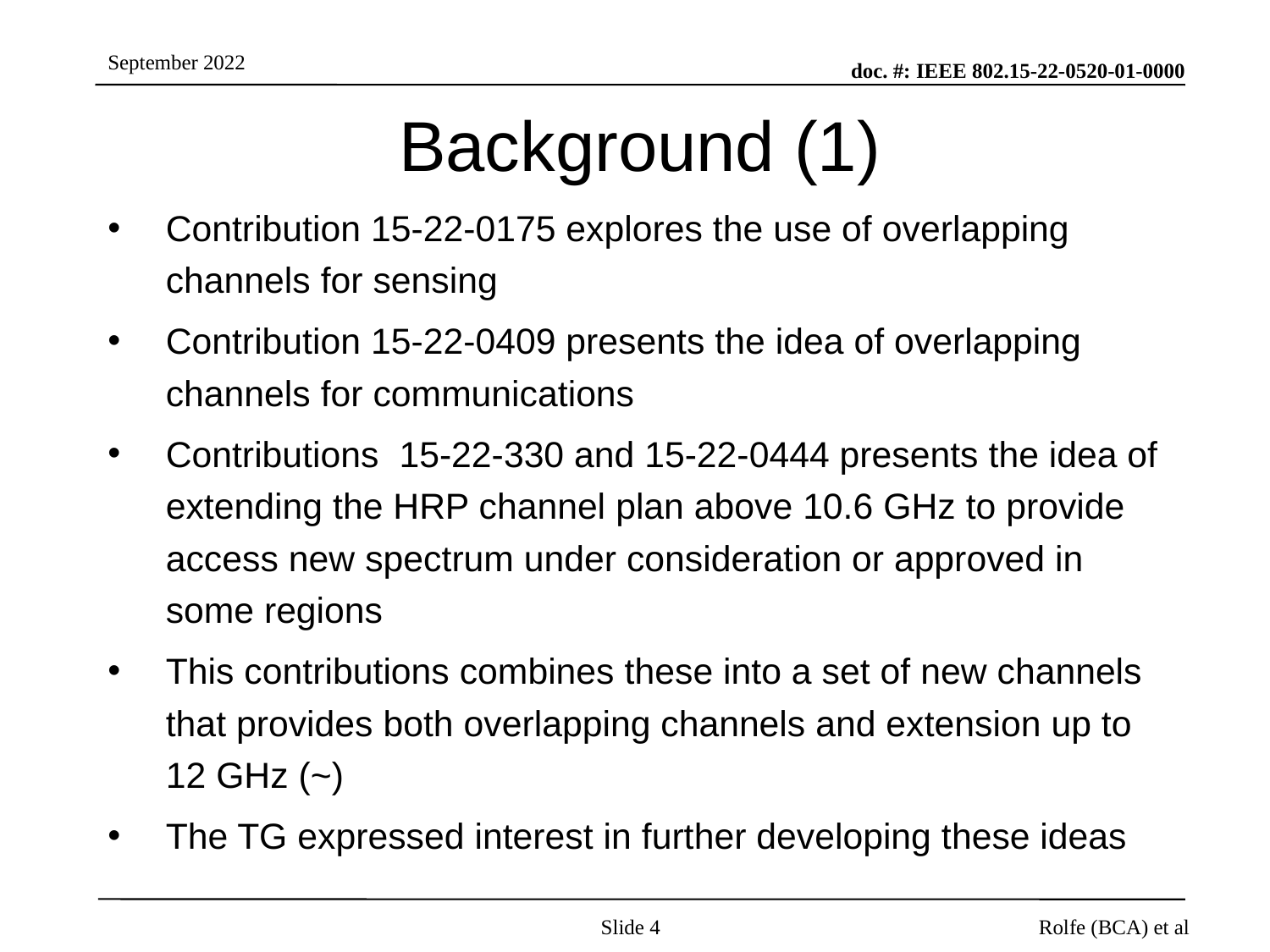

# Background (1)
Contribution 15-22-0175 explores the use of overlapping channels for sensing
Contribution 15-22-0409 presents the idea of overlapping channels for communications
Contributions  15-22-330 and 15-22-0444 presents the idea of extending the HRP channel plan above 10.6 GHz to provide access new spectrum under consideration or approved in some regions
This contributions combines these into a set of new channels that provides both overlapping channels and extension up to 12 GHz (~)
The TG expressed interest in further developing these ideas
Slide 4